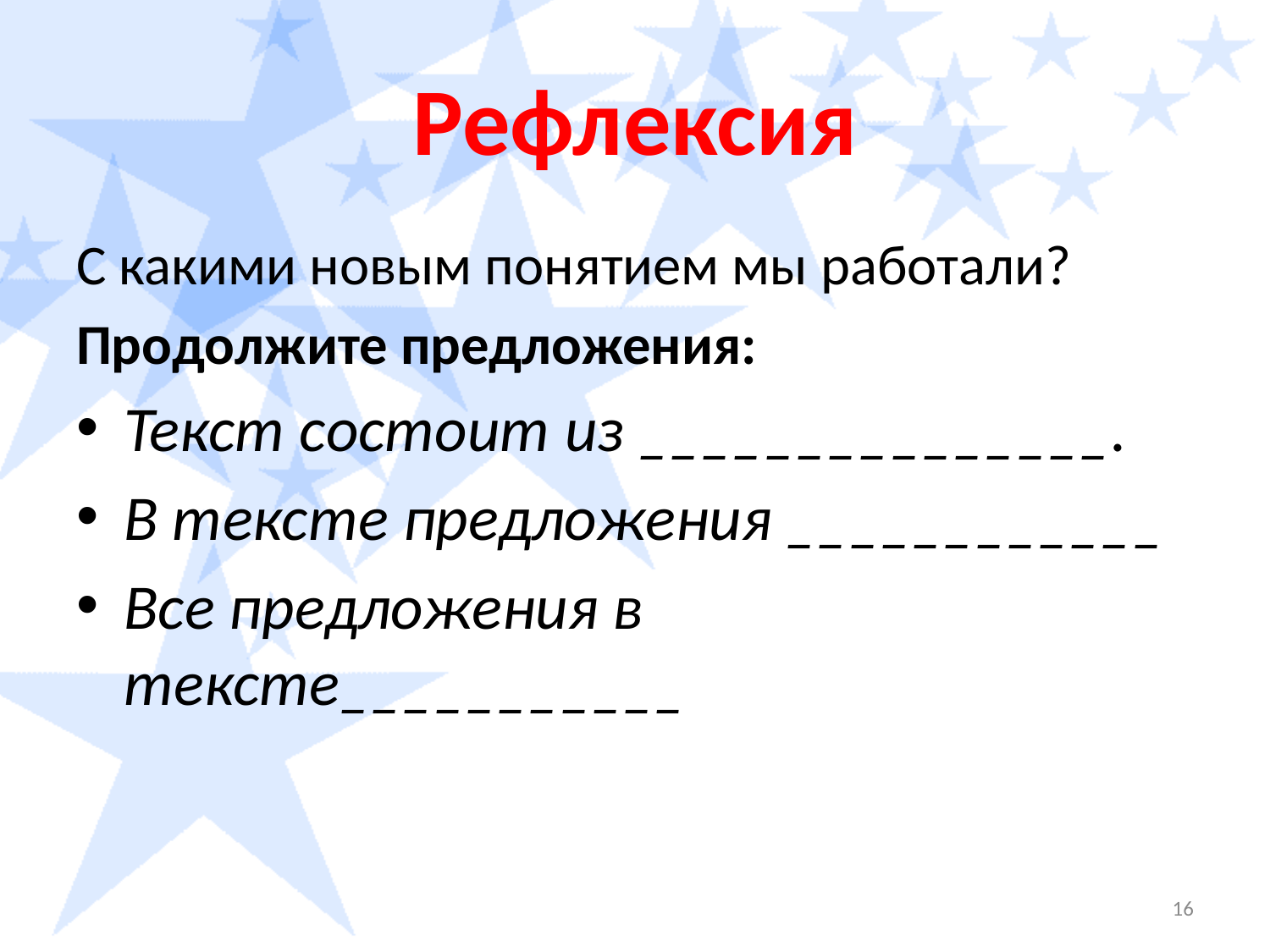

# Рефлексия
С какими новым понятием мы работали?
Продолжите предложения:
Текст состоит из _______________.
В тексте предложения ____________
Все предложения в тексте___________

16